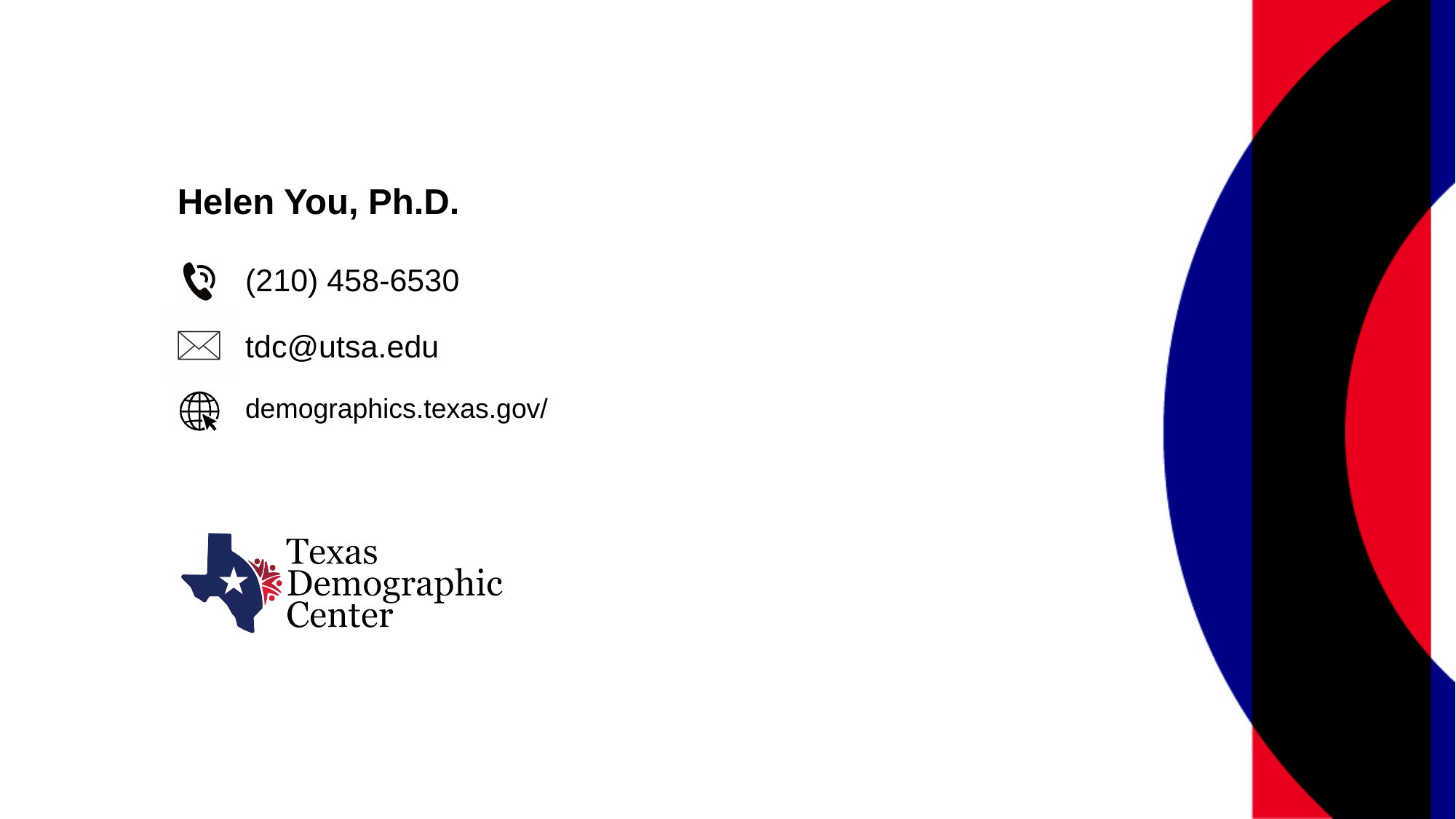

About Presenter

Helen You, Ph.D.

(210) 458-6530
tdc@utsa.edu
demographics.texas.gov/